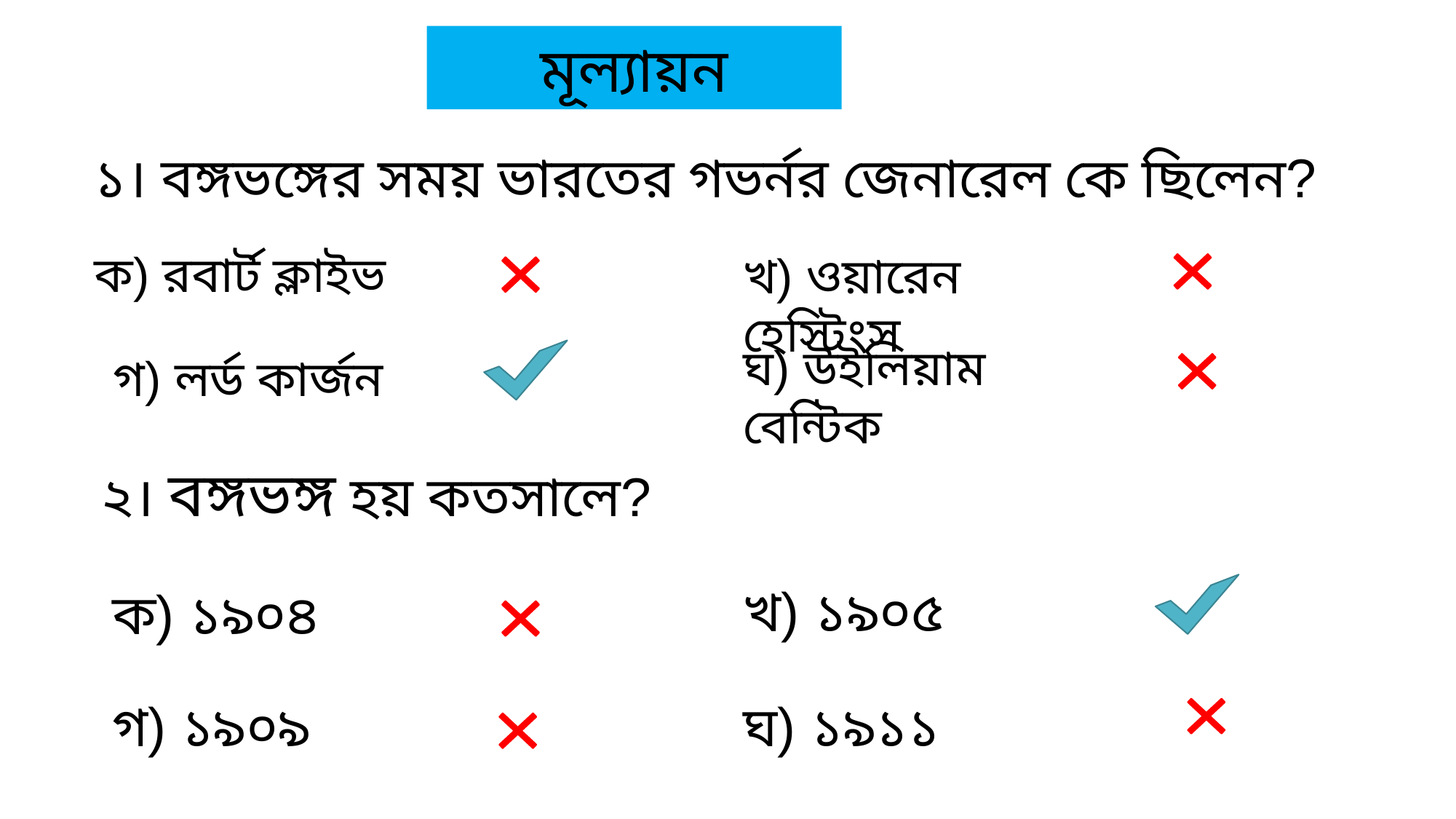

মূল্যায়ন
১। বঙ্গভঙ্গের সময় ভারতের গভর্নর জেনারেল কে ছিলেন?
ক) রবার্ট ক্লাইভ
খ) ওয়ারেন হেস্টিংস

ঘ) উইলিয়াম বেন্টিক

গ) লর্ড কার্জন
২। বঙ্গভঙ্গ হয় কতসালে?

খ) ১৯০৫
ক) ১৯০৪

গ) ১৯০৯
ঘ) ১৯১১